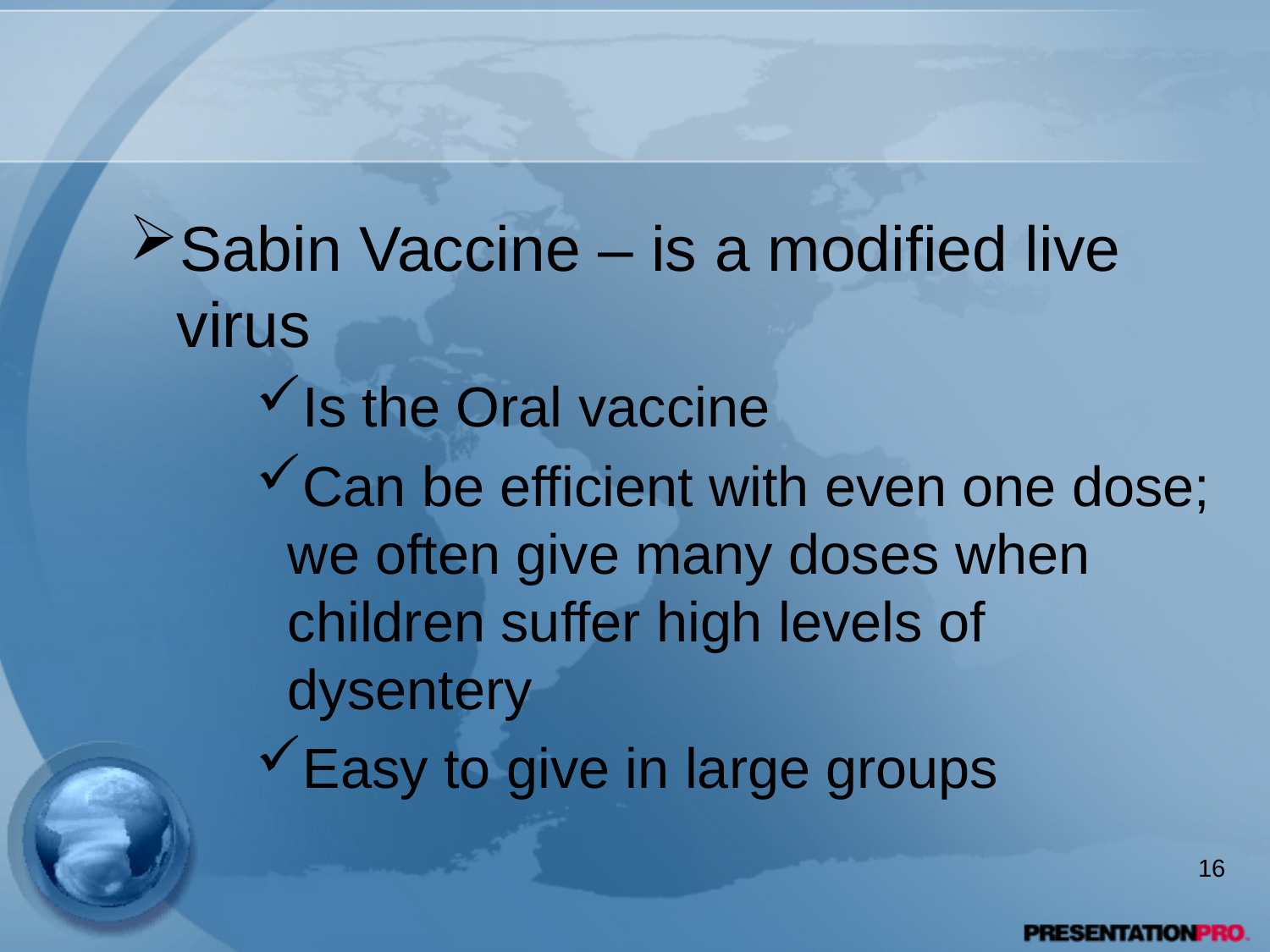

#
Sabin Vaccine – is a modified live virus
Is the Oral vaccine
Can be efficient with even one dose; we often give many doses when children suffer high levels of dysentery
Easy to give in large groups

16